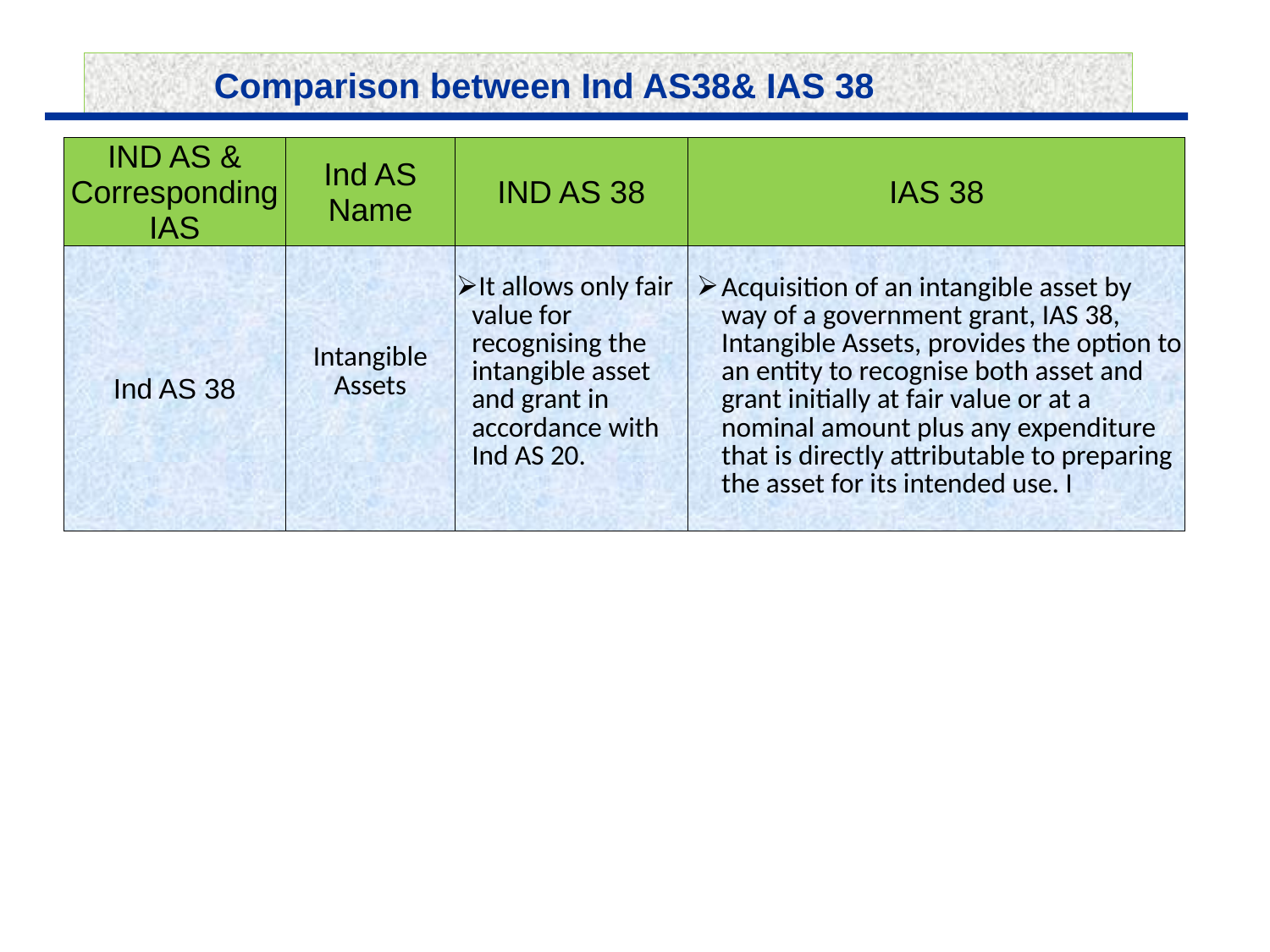

Comparison between Ind AS38& IAS 38

| IND AS & Corresponding IAS | Ind AS Name | IND AS 38 | IAS 38 |
| --- | --- | --- | --- |
| Ind AS 38 | Intangible Assets | It allows only fair value for recognising the intangible asset and grant in accordance with Ind AS 20. | Acquisition of an intangible asset by way of a government grant, IAS 38, Intangible Assets, provides the option to an entity to recognise both asset and grant initially at fair value or at a nominal amount plus any expenditure that is directly attributable to preparing the asset for its intended use. I |